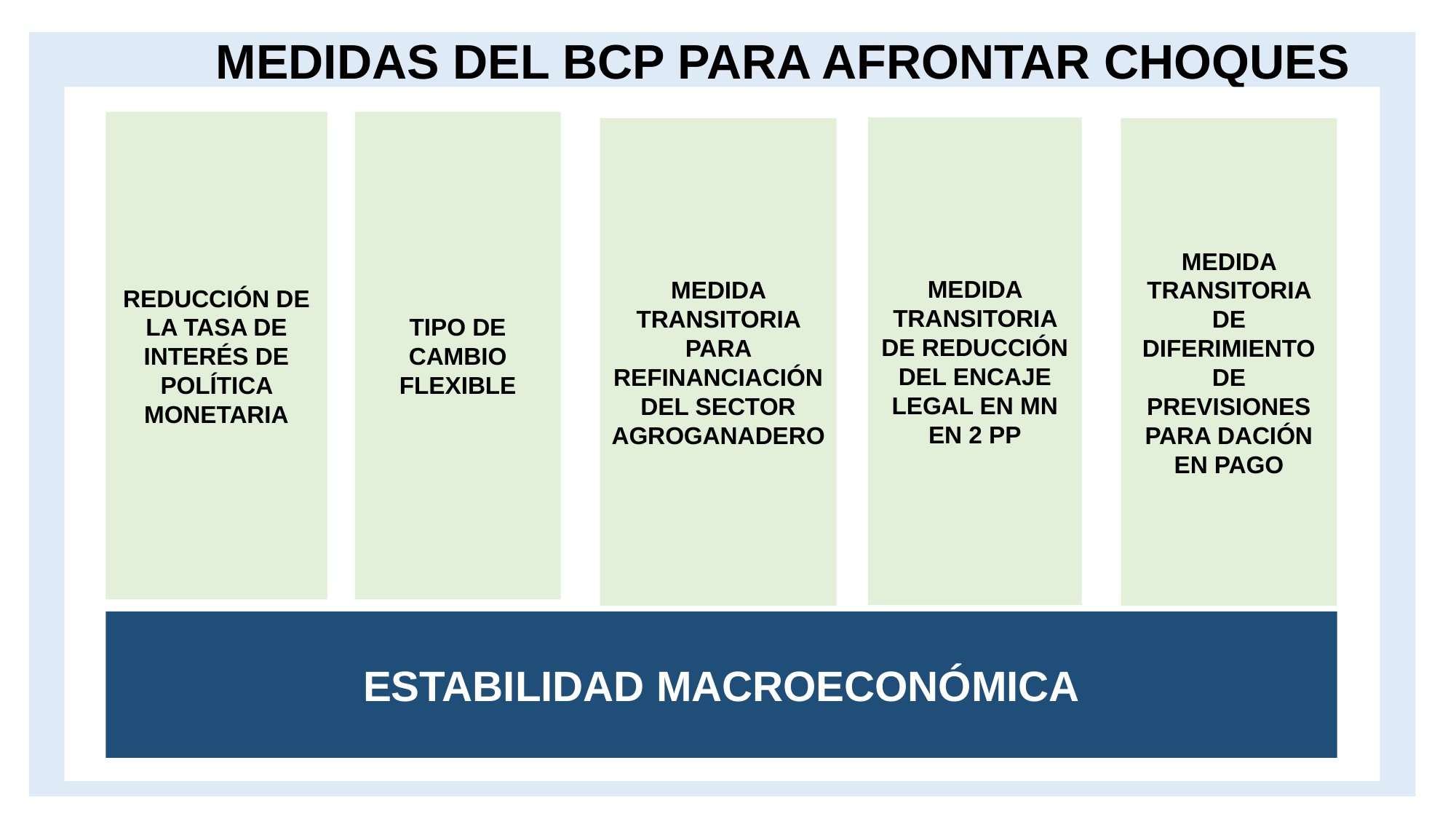

MEDIDAS DEL BCP PARA AFRONTAR CHOQUES

REDUCCIÓN DE LA TASA DE INTERÉS DE POLÍTICA MONETARIA
TIPO DE CAMBIO FLEXIBLE
MEDIDA TRANSITORIA DE REDUCCIÓN DEL ENCAJE LEGAL EN MN EN 2 PP
MEDIDA TRANSITORIA PARA REFINANCIACIÓN
DEL SECTOR AGROGANADERO
MEDIDA TRANSITORIA DE DIFERIMIENTO DE PREVISIONES PARA DACIÓN EN PAGO
ESTABILIDAD MACROECONÓMICA